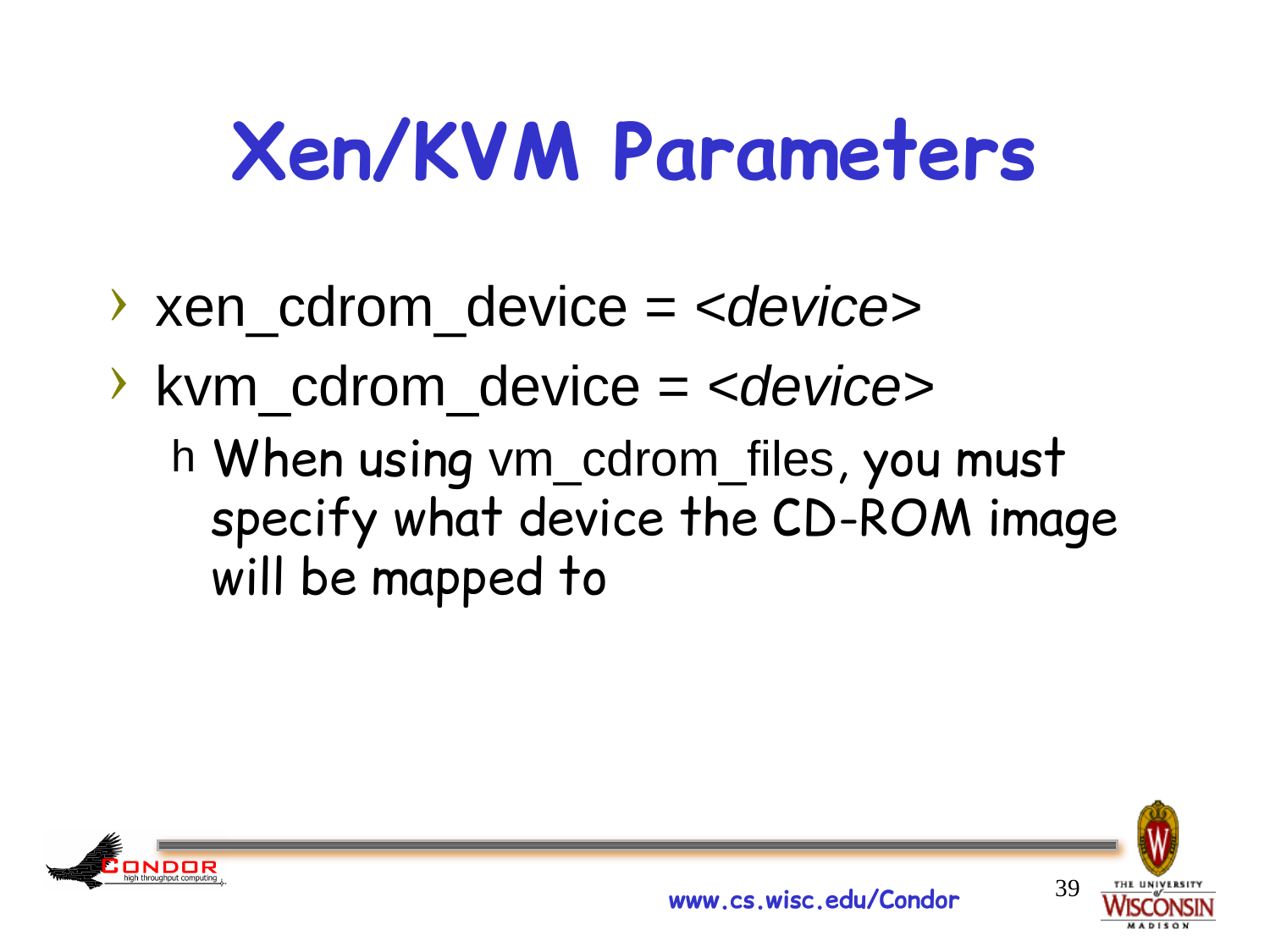

xen_cdrom_device = <device>
kvm_cdrom_device = <device>
When using vm_cdrom_files, you must specify what device the CD-ROM image will be mapped to
# Xen/KVM Parameters
39